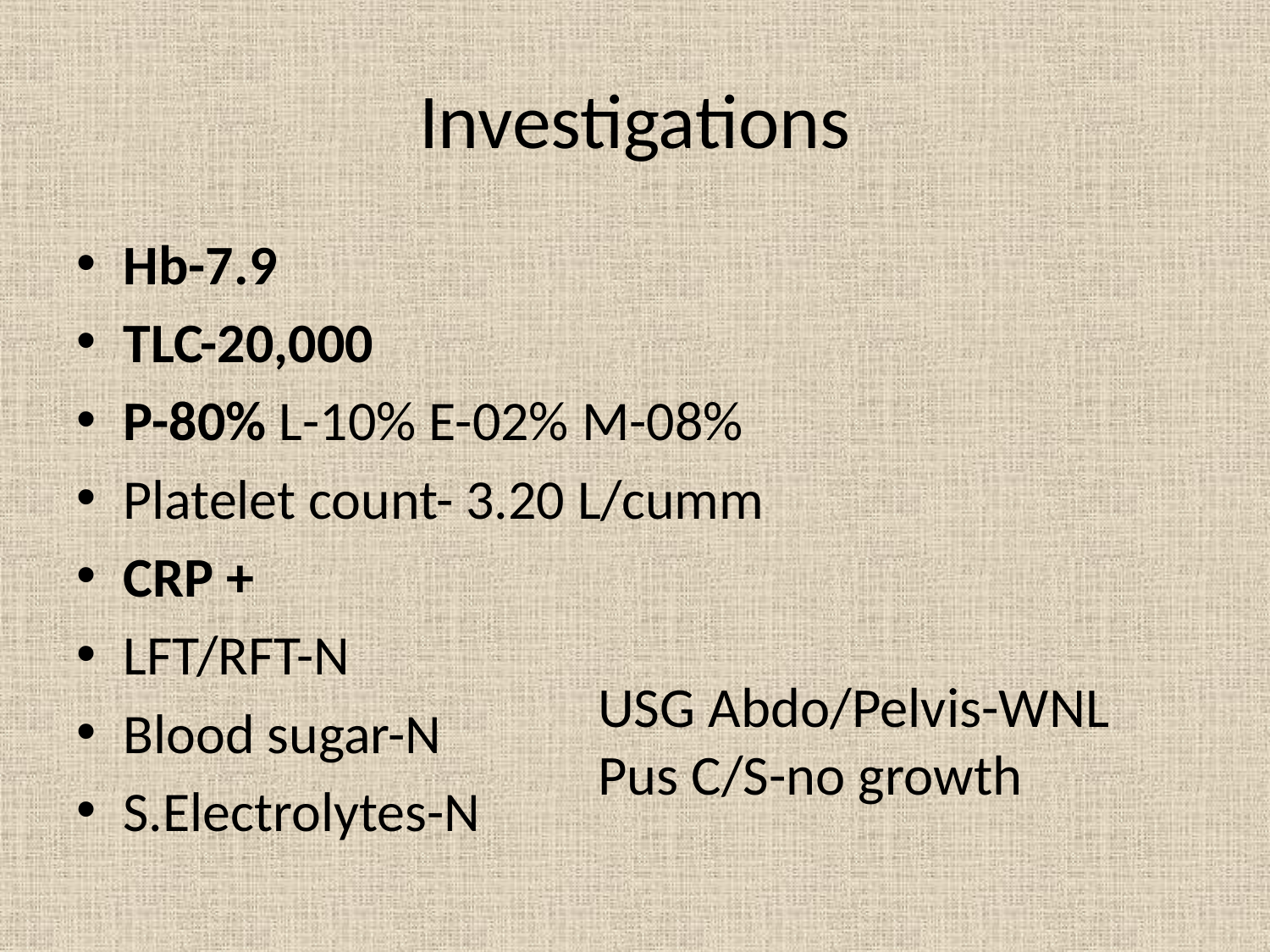

# Investigations
Hb-7.9
TLC-20,000
P-80% L-10% E-02% M-08%
Platelet count- 3.20 L/cumm
CRP +
LFT/RFT-N
Blood sugar-N
S.Electrolytes-N

USG Abdo/Pelvis-WNL
Pus C/S-no growth